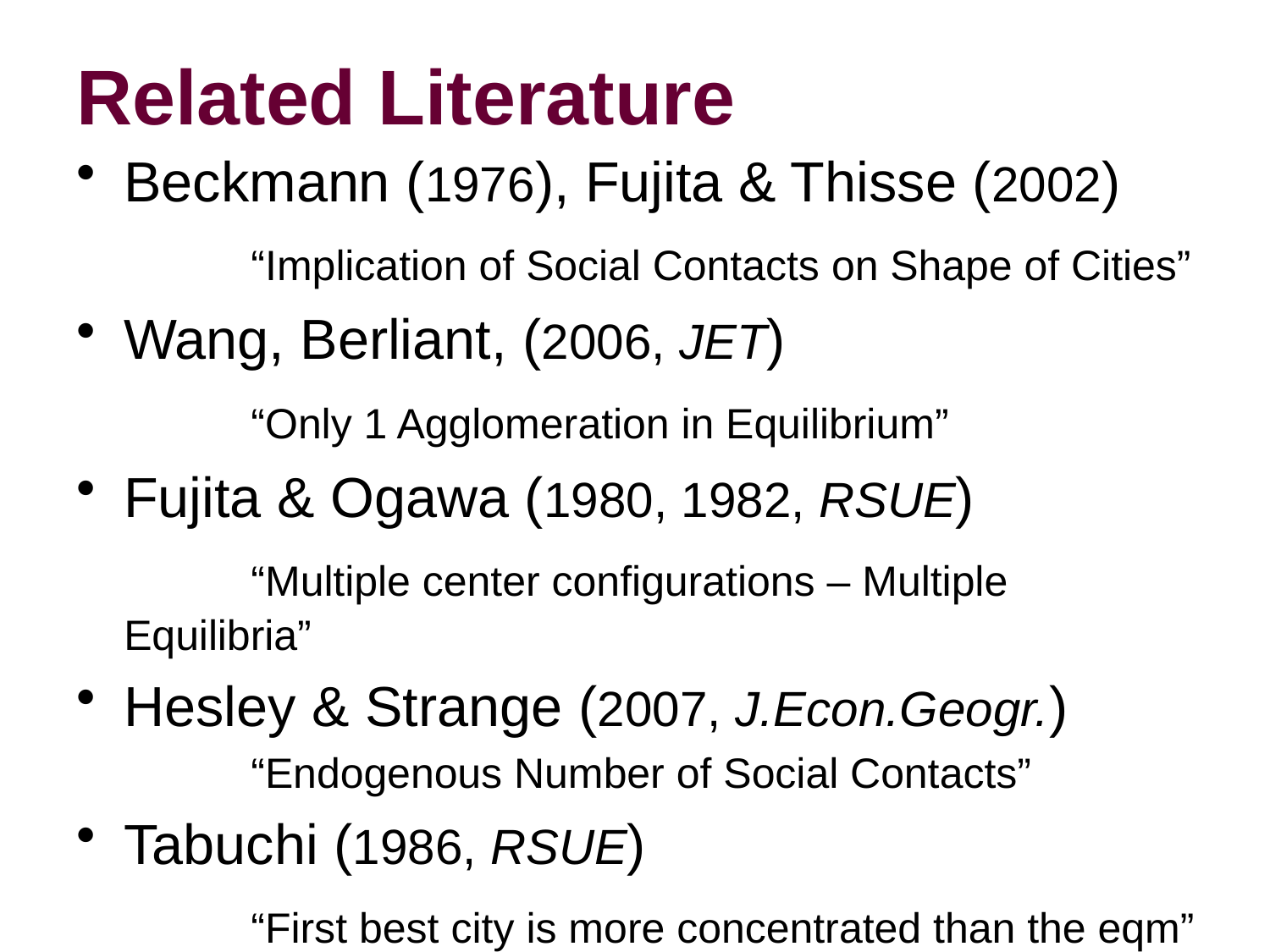

# Related Literature
Beckmann (1976), Fujita & Thisse (2002)
		“Implication of Social Contacts on Shape of Cities”
Wang, Berliant, (2006, JET)
		“Only 1 Agglomeration in Equilibrium”
Fujita & Ogawa (1980, 1982, RSUE)
		“Multiple center configurations – Multiple Equilibria”
Hesley & Strange (2007, J.Econ.Geogr.)
		“Endogenous Number of Social Contacts”
Tabuchi (1986, RSUE)
		“First best city is more concentrated than the eqm”